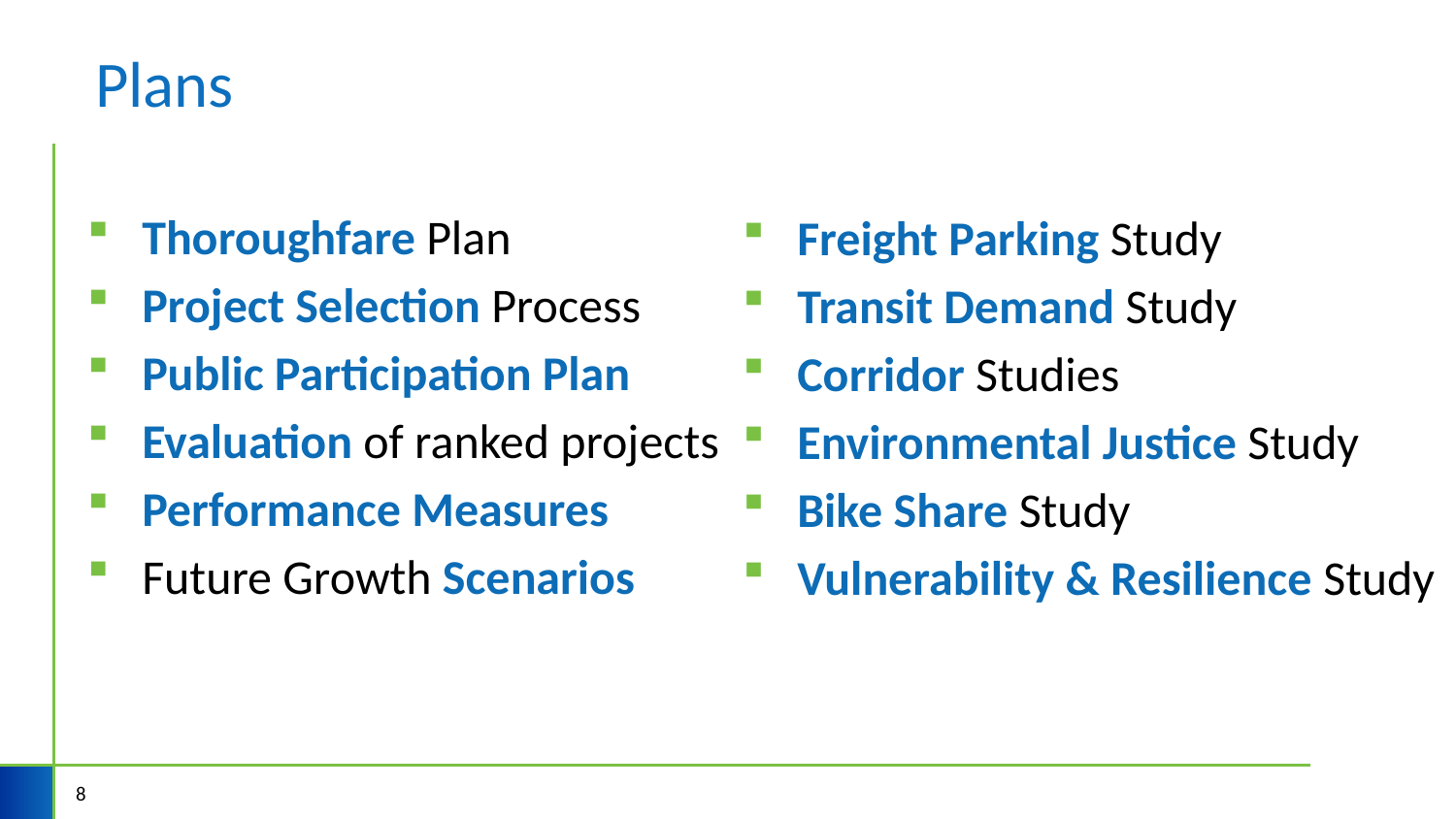

# Plans
Thoroughfare Plan
Project Selection Process
Public Participation Plan
Evaluation of ranked projects
Performance Measures
Future Growth Scenarios

Freight Parking Study
Transit Demand Study
Corridor Studies
Environmental Justice Study
Bike Share Study
Vulnerability & Resilience Study

8